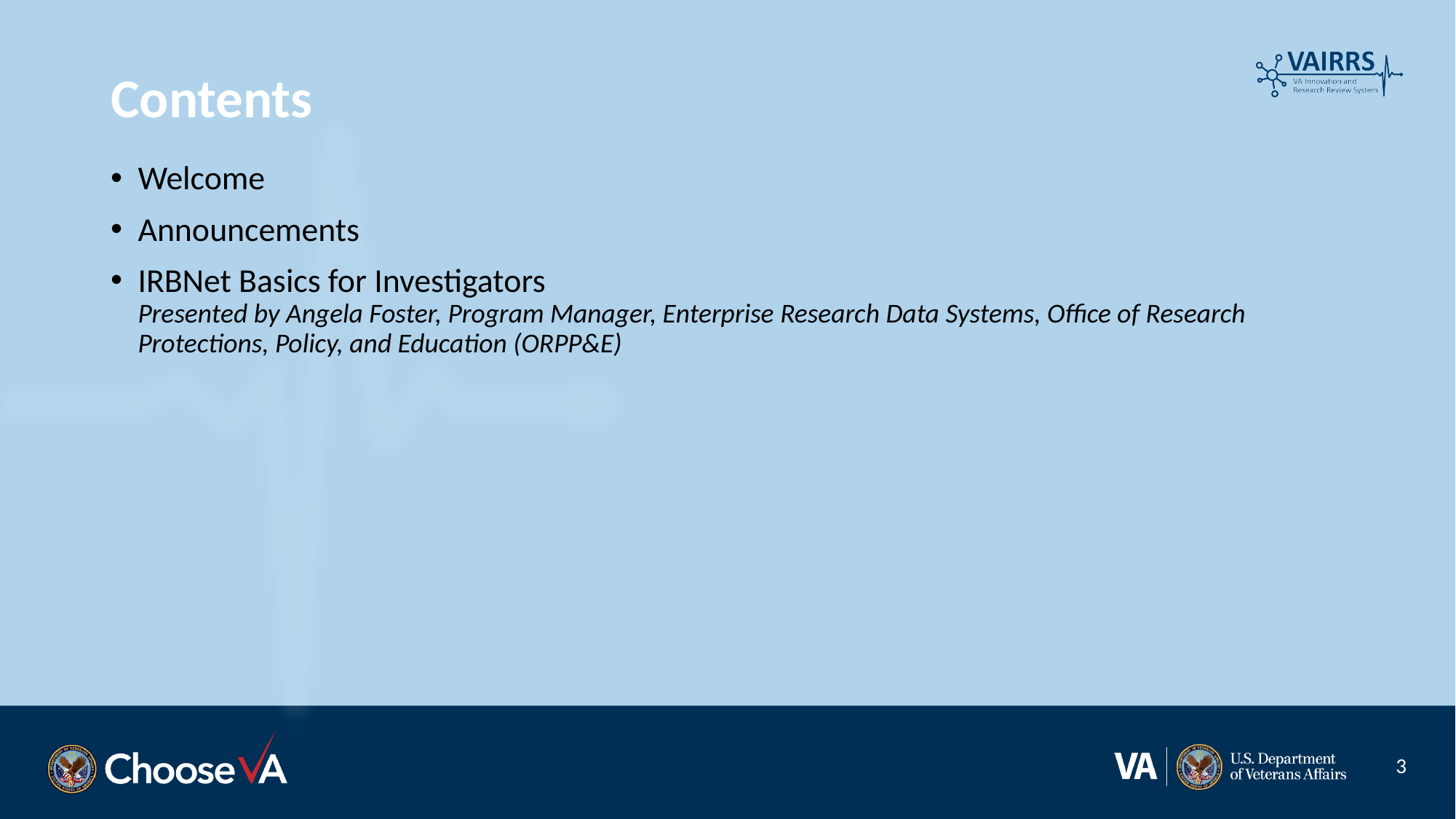

Contents
Welcome
Announcements
IRBNet Basics for Investigators
Presented by Angela Foster, Program Manager, Enterprise Research Data Systems, Office of Research Protections, Policy, and Education (ORPP&E)